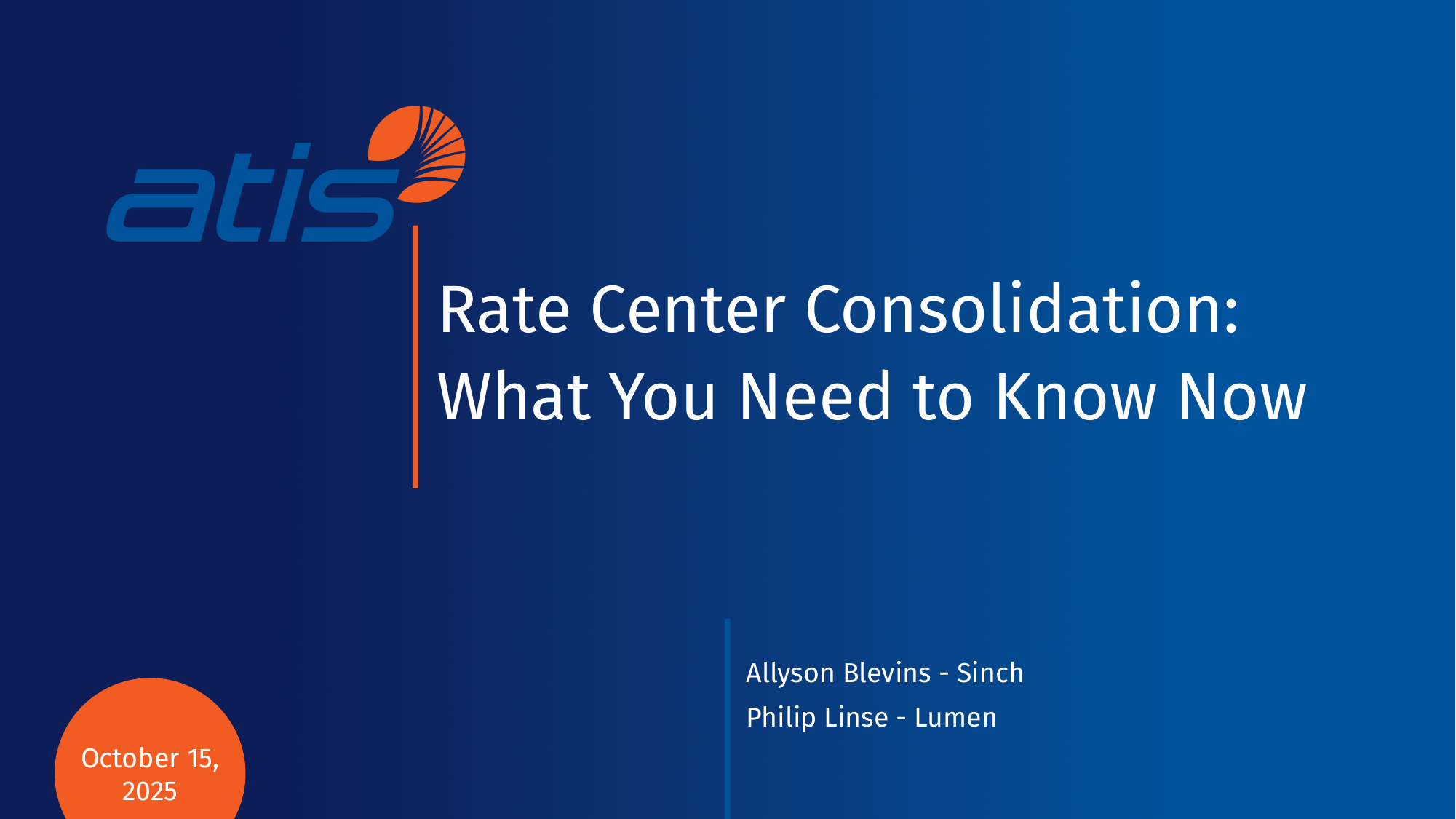

Rate Center Consolidation:
What You Need to Know Now
Allyson Blevins - Sinch
Philip Linse - Lumen

October 15, 2025